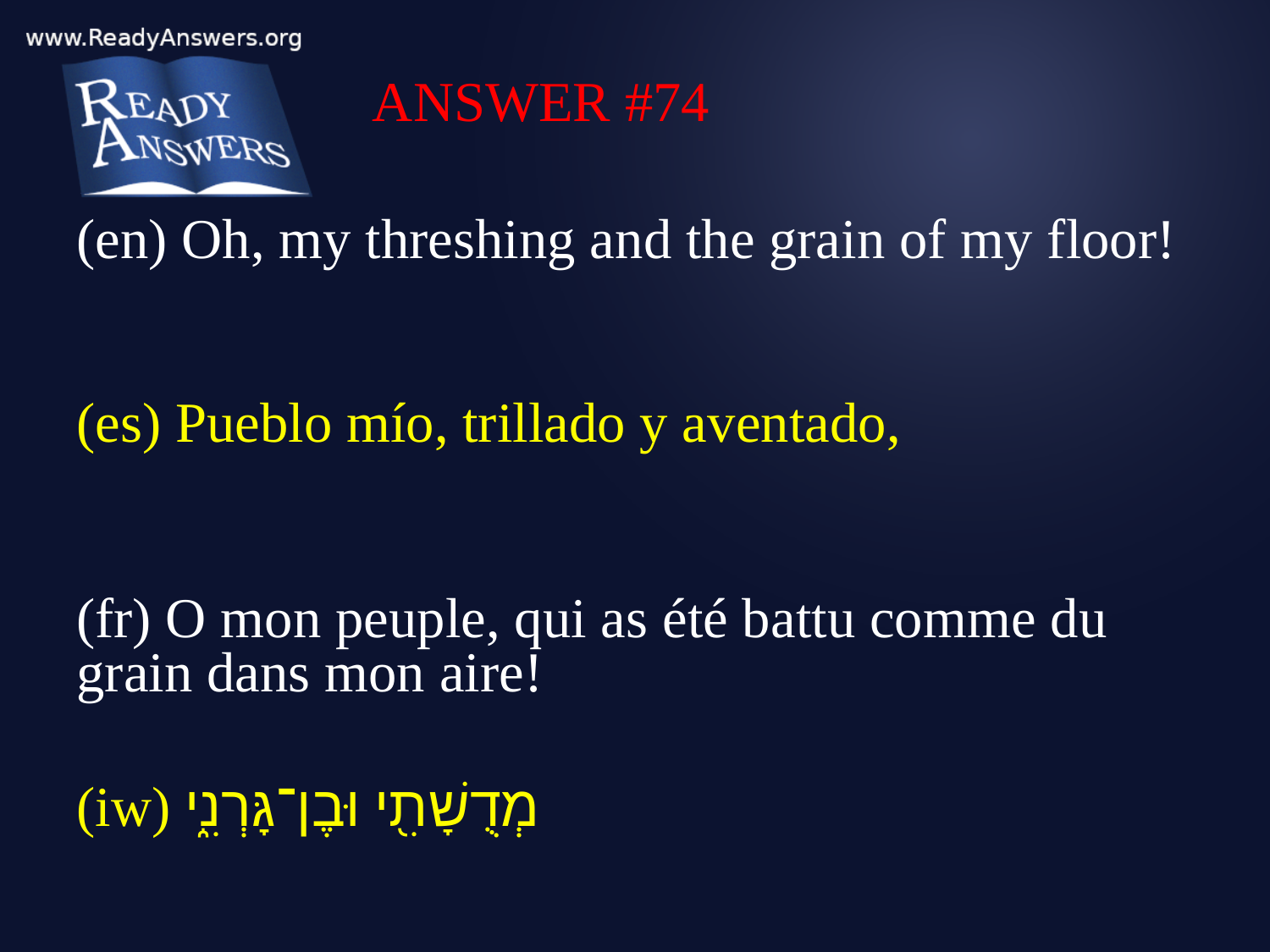

ANSWER #74
(en) Oh, my threshing and the grain of my floor!
(es) Pueblo mío, trillado y aventado,
(fr) O mon peuple, qui as été battu comme du grain dans mon aire!
(iw) מְדֻשָׁתִ֖י וּבֶן־גָּרְנִ֑י